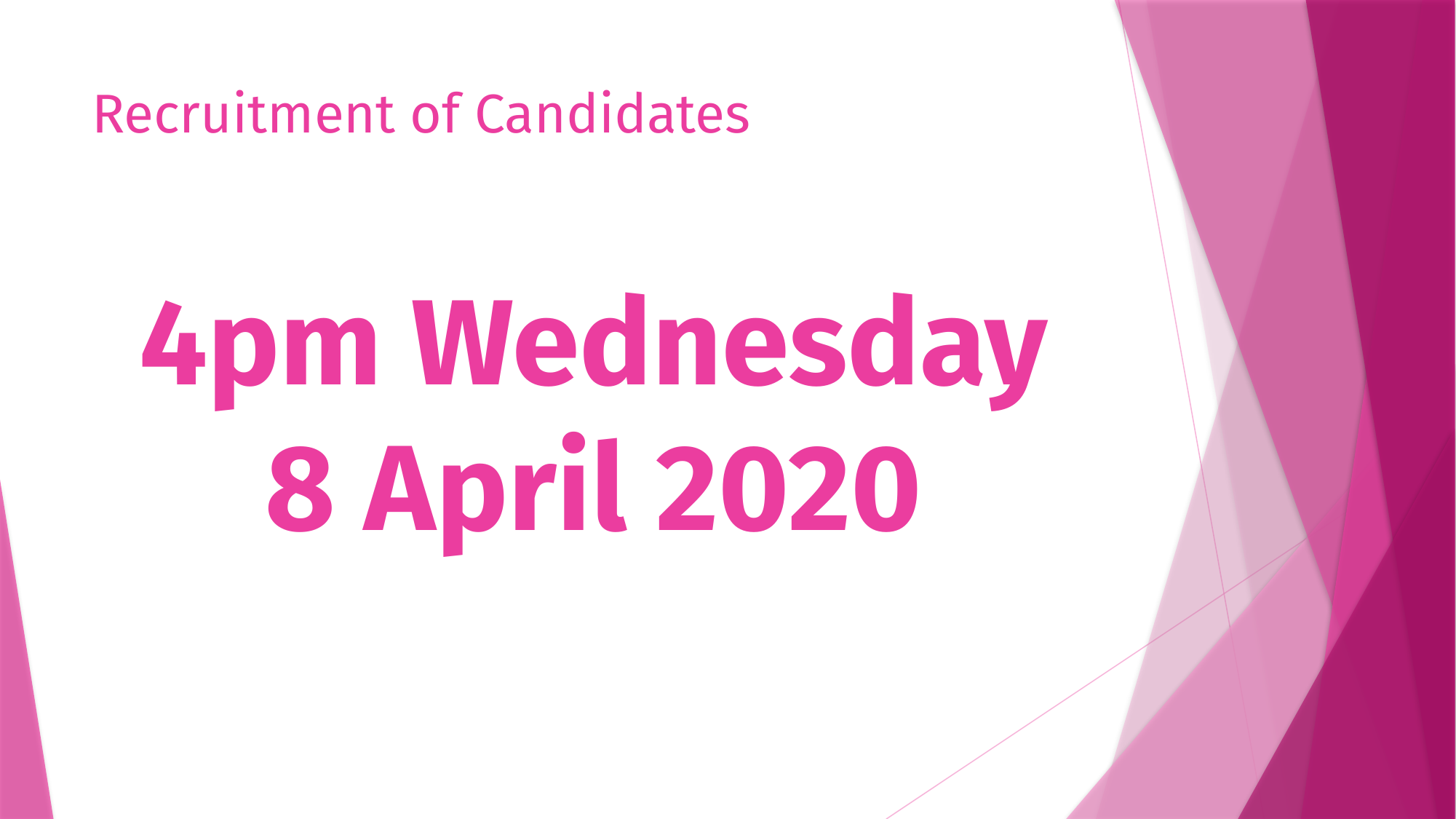

# Recruitment of Candidates
4pm Wednesday 8 April 2020